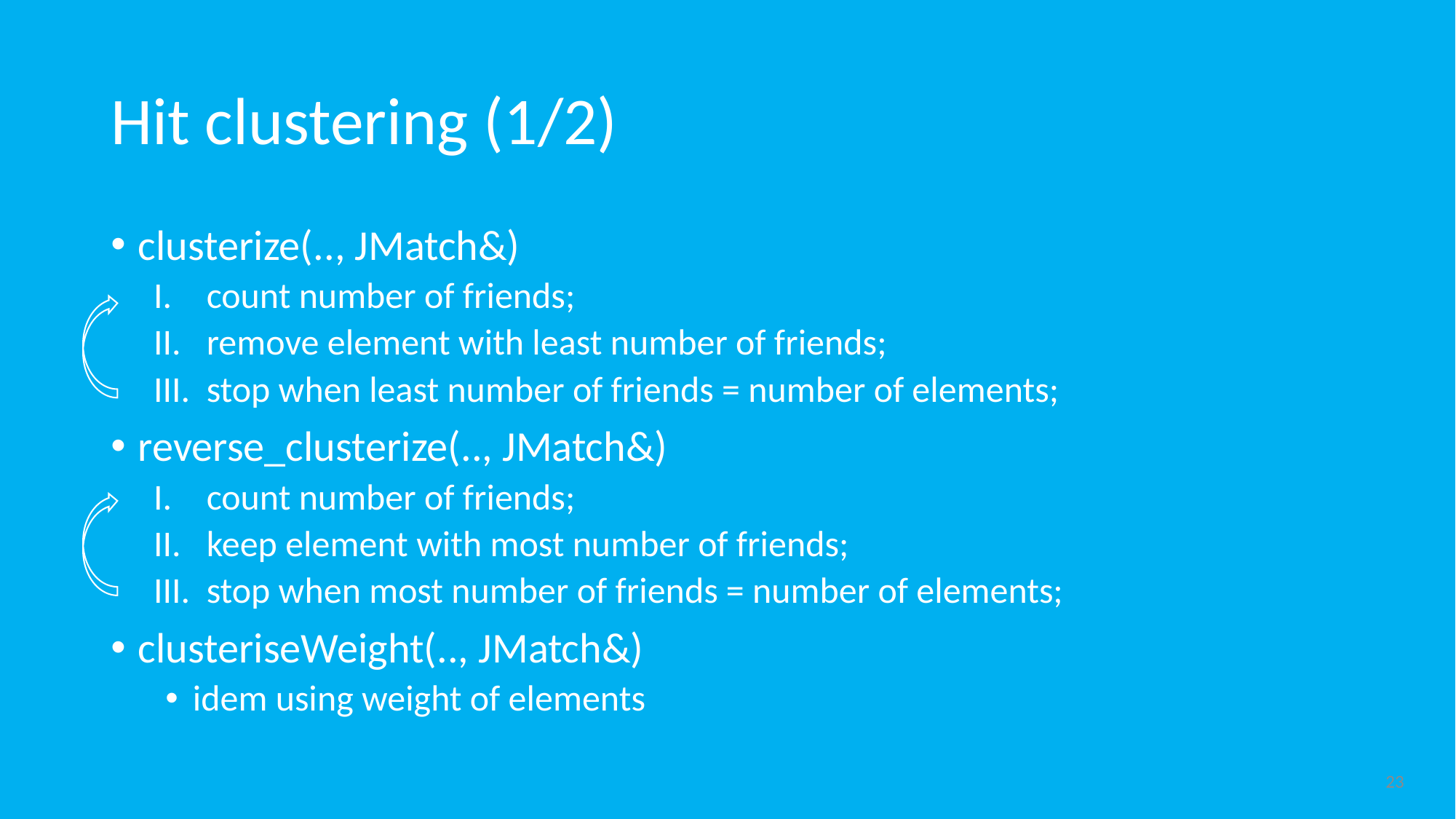

# Hit clustering (1/2)
clusterize(.., JMatch&)
count number of friends;
remove element with least number of friends;
stop when least number of friends = number of elements;
reverse_clusterize(.., JMatch&)
count number of friends;
keep element with most number of friends;
stop when most number of friends = number of elements;
clusteriseWeight(.., JMatch&)
idem using weight of elements

23